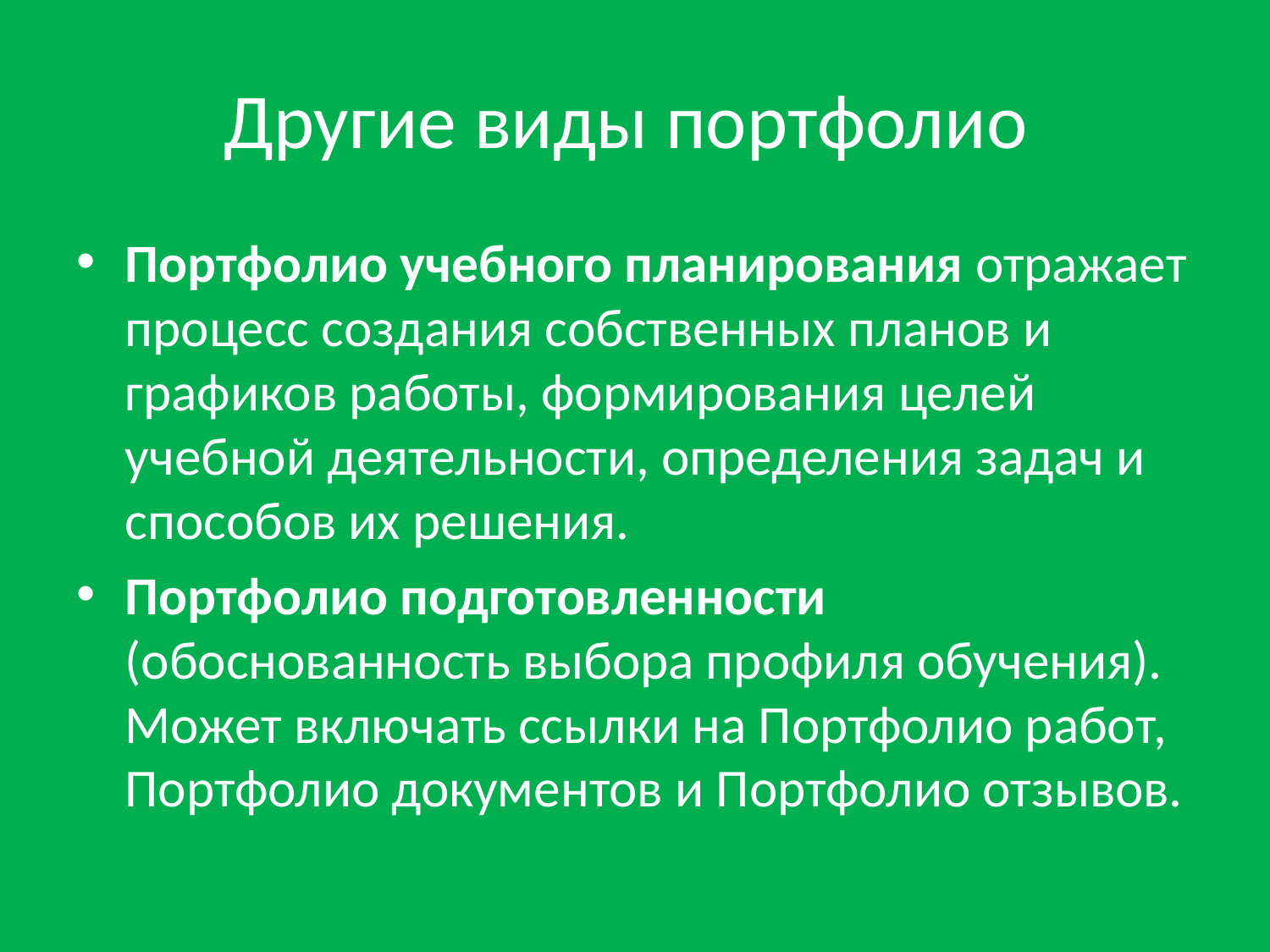

# Другие виды портфолио
Портфолио учебного планирования отражает процесс создания собственных планов и графиков работы, формирования целей учебной деятельности, определения задач и способов их решения.
Портфолио подготовленности (обоснованность выбора профиля обучения). Может включать ссылки на Портфолио работ, Портфолио документов и Портфолио отзывов.